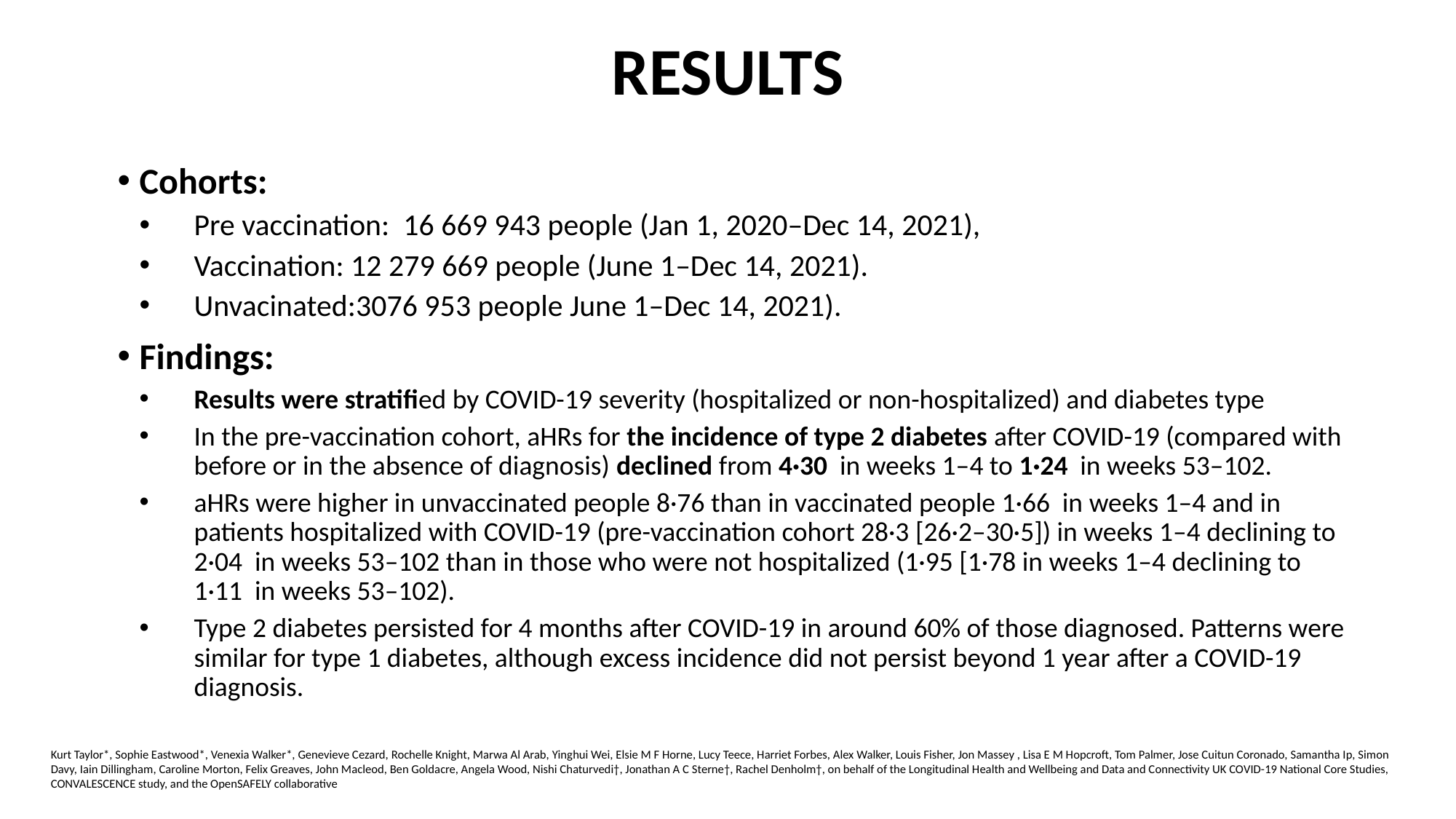

RESULTS
Cohorts:
Pre vaccination:  16 669 943 people (Jan 1, 2020–Dec 14, 2021),
Vaccination: 12 279 669 people (June 1–Dec 14, 2021).
Unvacinated:3076 953 people June 1–Dec 14, 2021).
Findings:
Results were stratified by COVID-19 severity (hospitalized or non-hospitalized) and diabetes type
In the pre-vaccination cohort, aHRs for the incidence of type 2 diabetes after COVID-19 (compared with before or in the absence of diagnosis) declined from 4·30  in weeks 1–4 to 1·24  in weeks 53–102.
aHRs were higher in unvaccinated people 8·76 than in vaccinated people 1·66  in weeks 1–4 and in patients hospitalized with COVID-19 (pre-vaccination cohort 28·3 [26·2–30·5]) in weeks 1–4 declining to 2·04  in weeks 53–102 than in those who were not hospitalized (1·95 [1·78 in weeks 1–4 declining to 1·11  in weeks 53–102).
Type 2 diabetes persisted for 4 months after COVID-19 in around 60% of those diagnosed. Patterns were similar for type 1 diabetes, although excess incidence did not persist beyond 1 year after a COVID-19 diagnosis.
Kurt Taylor*, Sophie Eastwood*, Venexia Walker*, Genevieve Cezard, Rochelle Knight, Marwa Al Arab, Yinghui Wei, Elsie M F Horne, Lucy Teece, Harriet Forbes, Alex Walker, Louis Fisher, Jon Massey , Lisa E M Hopcroft, Tom Palmer, Jose Cuitun Coronado, Samantha Ip, Simon Davy, Iain Dillingham, Caroline Morton, Felix Greaves, John Macleod, Ben Goldacre, Angela Wood, Nishi Chaturvedi†, Jonathan A C Sterne†, Rachel Denholm†, on behalf of the Longitudinal Health and Wellbeing and Data and Connectivity UK COVID-19 National Core Studies, CONVALESCENCE study, and the OpenSAFELY collaborative